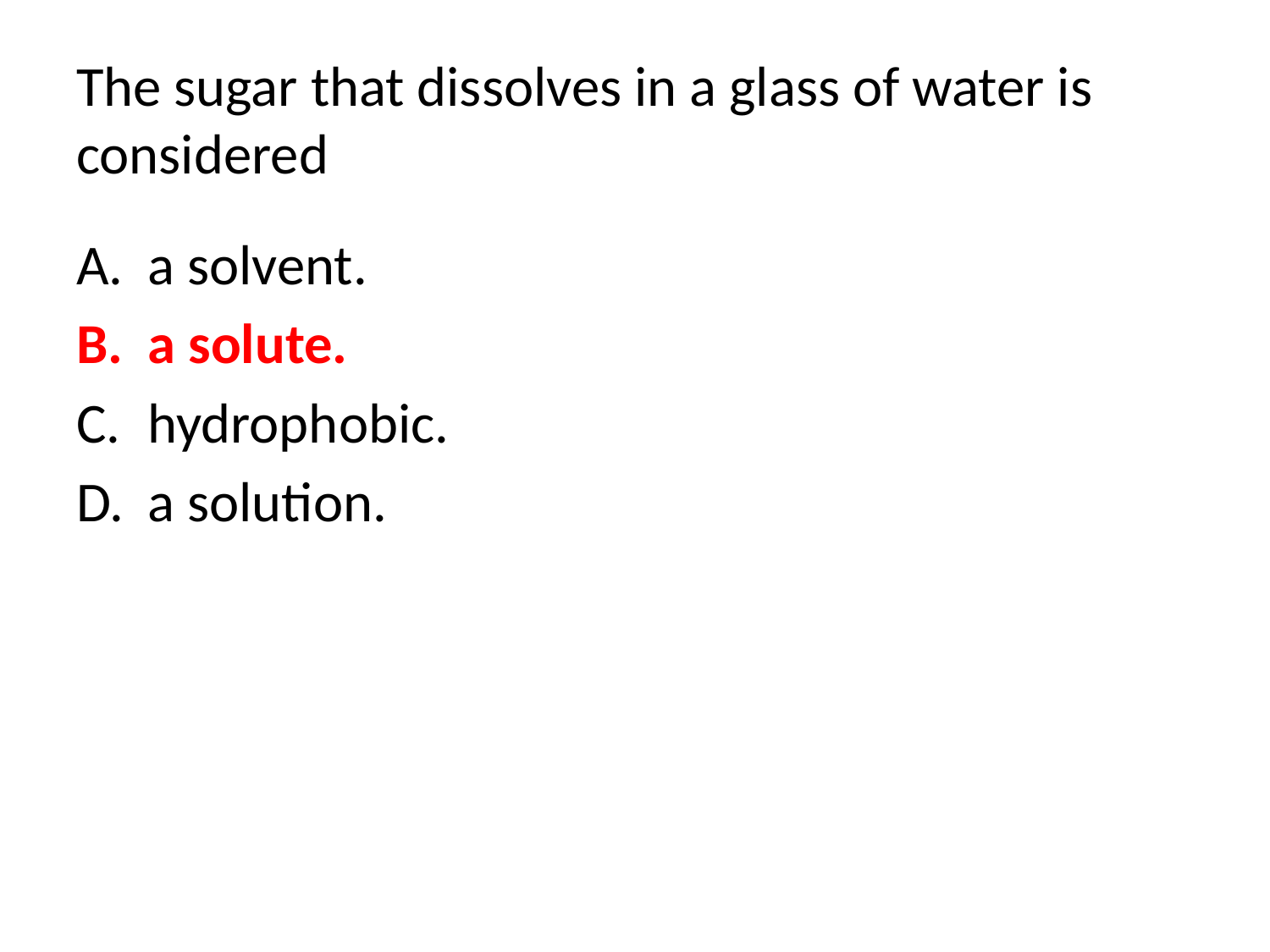

# The sugar that dissolves in a glass of water is considered
a solvent.
a solute.
hydrophobic.
a solution.